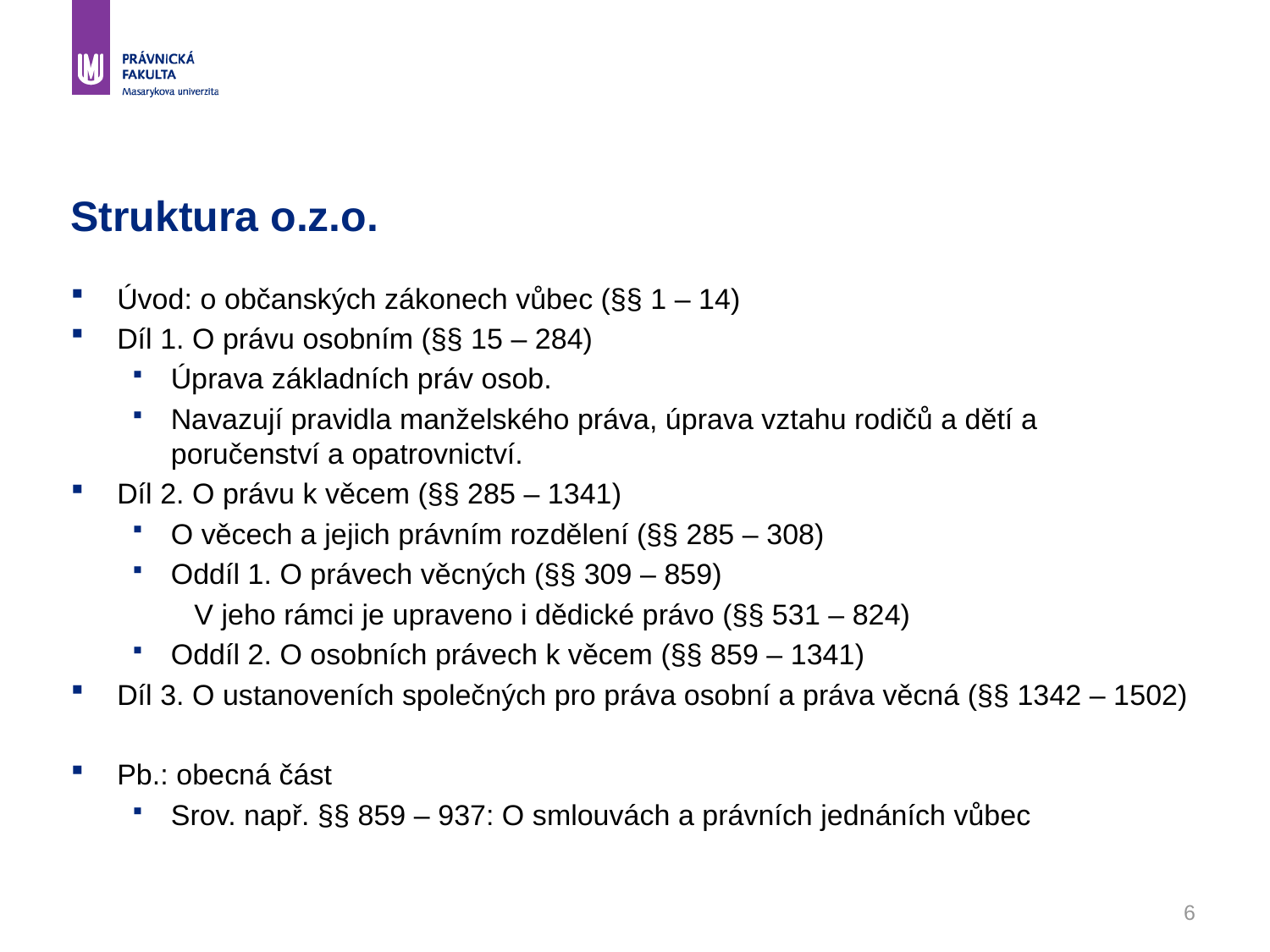

6
# Struktura o.z.o.
Úvod: o občanských zákonech vůbec (§§ 1 – 14)
Díl 1. O právu osobním (§§ 15 – 284)
Úprava základních práv osob.
Navazují pravidla manželského práva, úprava vztahu rodičů a dětí a poručenství a opatrovnictví.
Díl 2. O právu k věcem (§§ 285 – 1341)
O věcech a jejich právním rozdělení (§§ 285 – 308)
Oddíl 1. O právech věcných (§§ 309 – 859)
V jeho rámci je upraveno i dědické právo (§§ 531 – 824)
Oddíl 2. O osobních právech k věcem (§§ 859 – 1341)
Díl 3. O ustanoveních společných pro práva osobní a práva věcná (§§ 1342 – 1502)

Pb.: obecná část
Srov. např. §§ 859 – 937: O smlouvách a právních jednáních vůbec